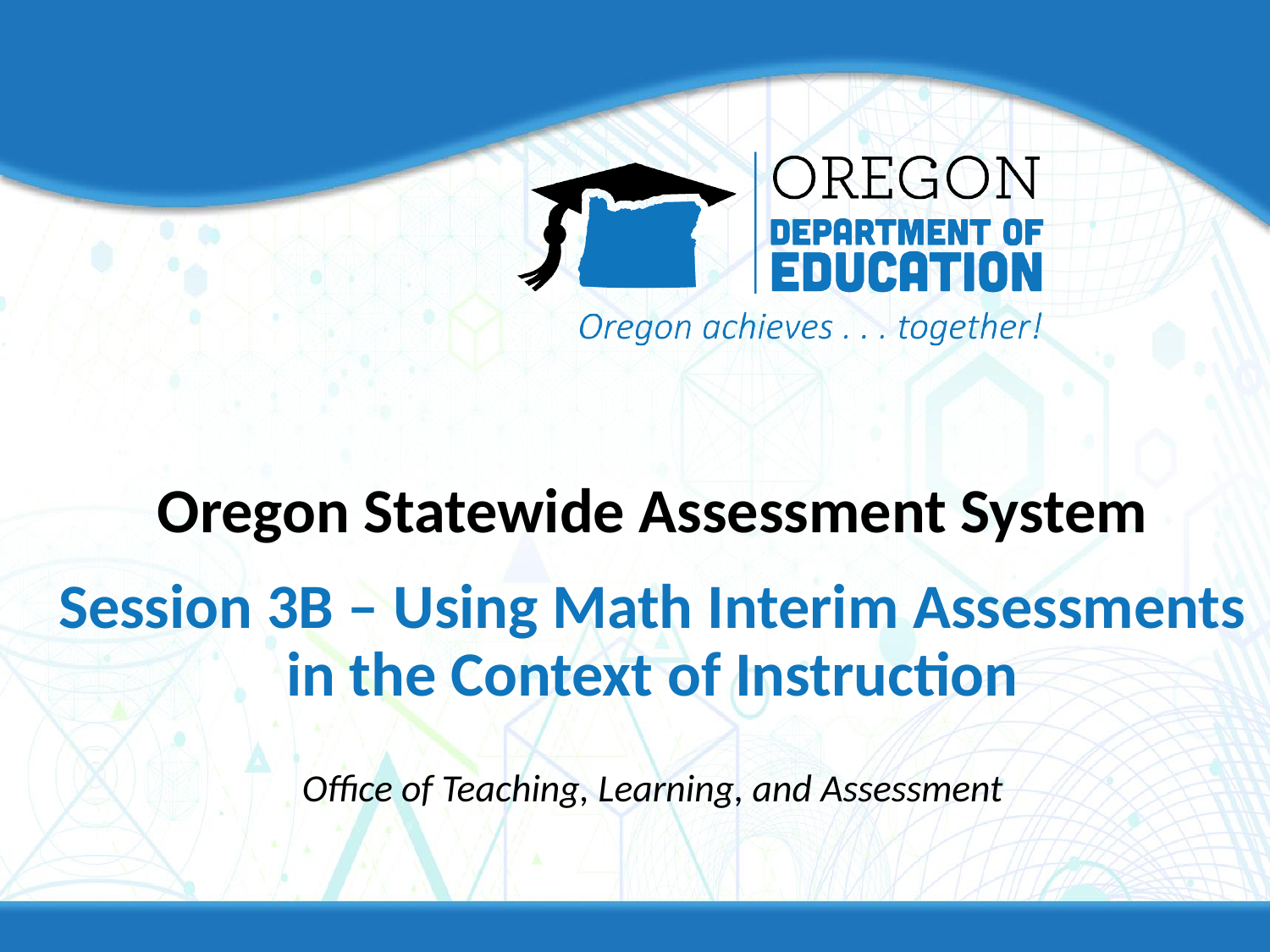

# Oregon Statewide Assessment System Session 3B – Using Math Interim Assessments in the Context of Instruction
Office of Teaching, Learning, and Assessment